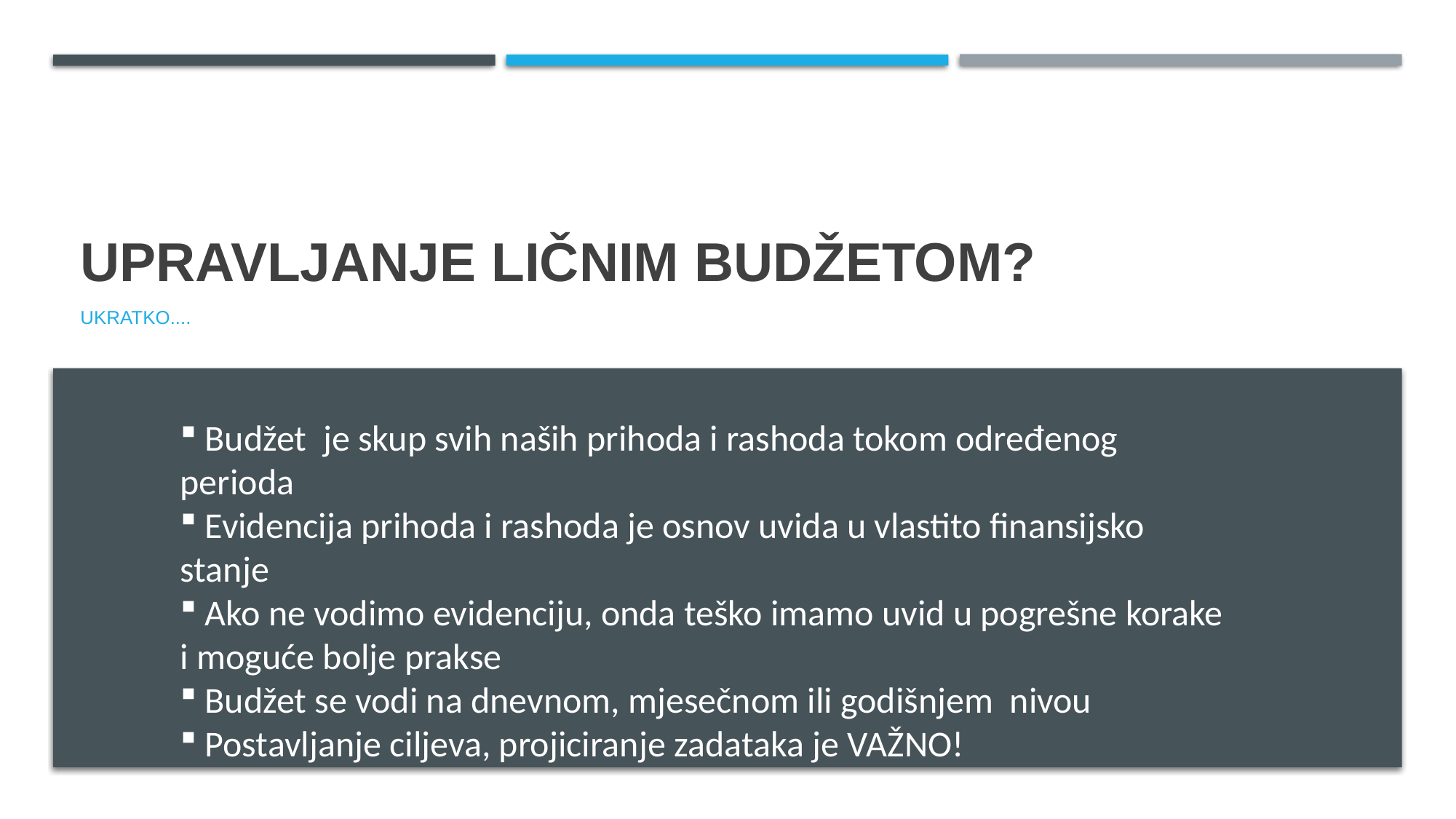

# UPRAVLJANJE LIČNIM BUDŽETOM?
Ukratko....
 Budžet  je skup svih naših prihoda i rashoda tokom određenog perioda
 Evidencija prihoda i rashoda je osnov uvida u vlastito finansijsko stanje
 Ako ne vodimo evidenciju, onda teško imamo uvid u pogrešne korake i moguće bolje prakse
 Budžet se vodi na dnevnom, mjesečnom ili godišnjem  nivou
 Postavljanje ciljeva, projiciranje zadataka je VAŽNO!